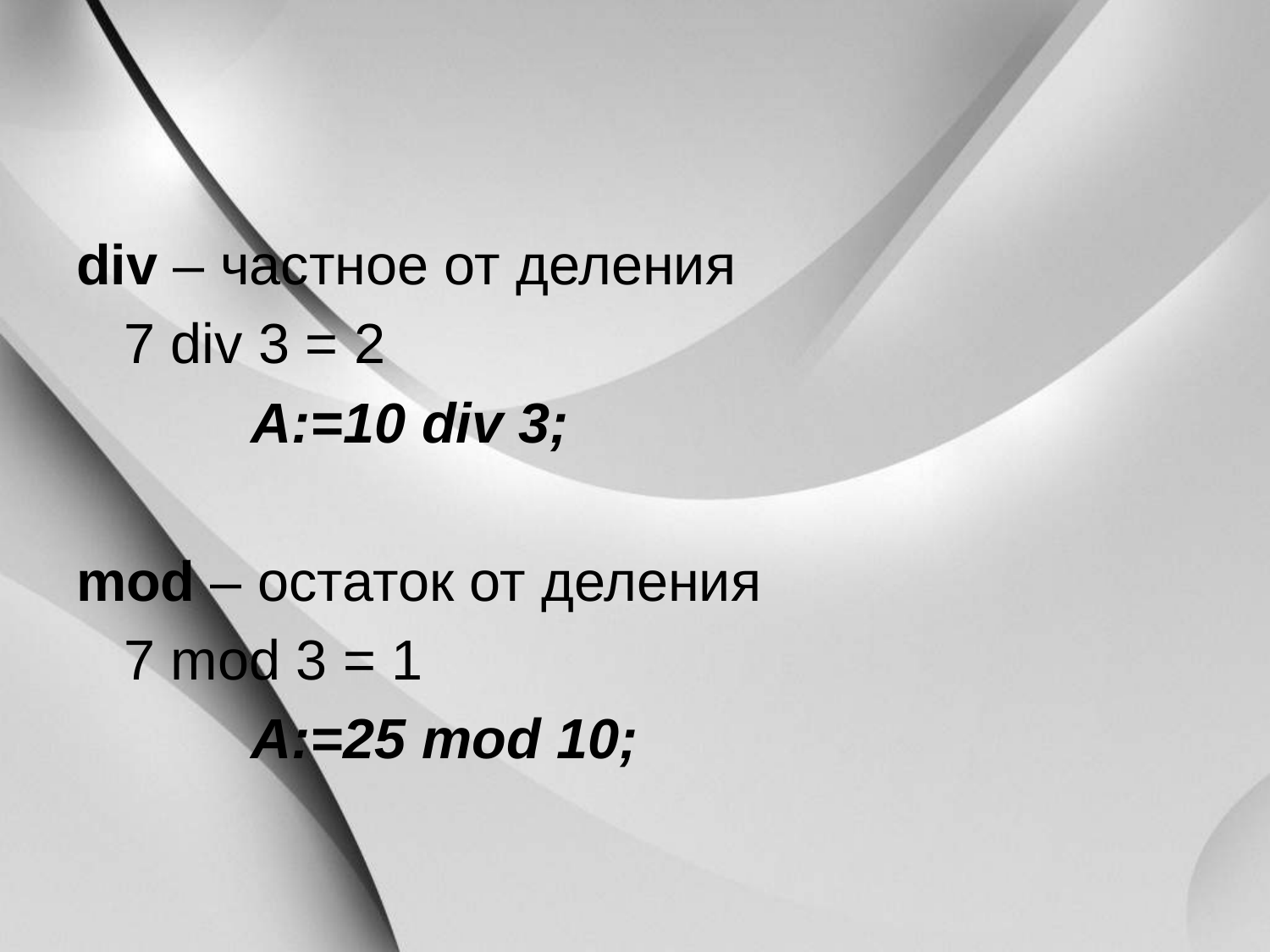

div – частное от деления
	7 div 3 = 2
		A:=10 div 3;

mod – остаток от деления
	7 mod 3 = 1
		A:=25 mod 10;